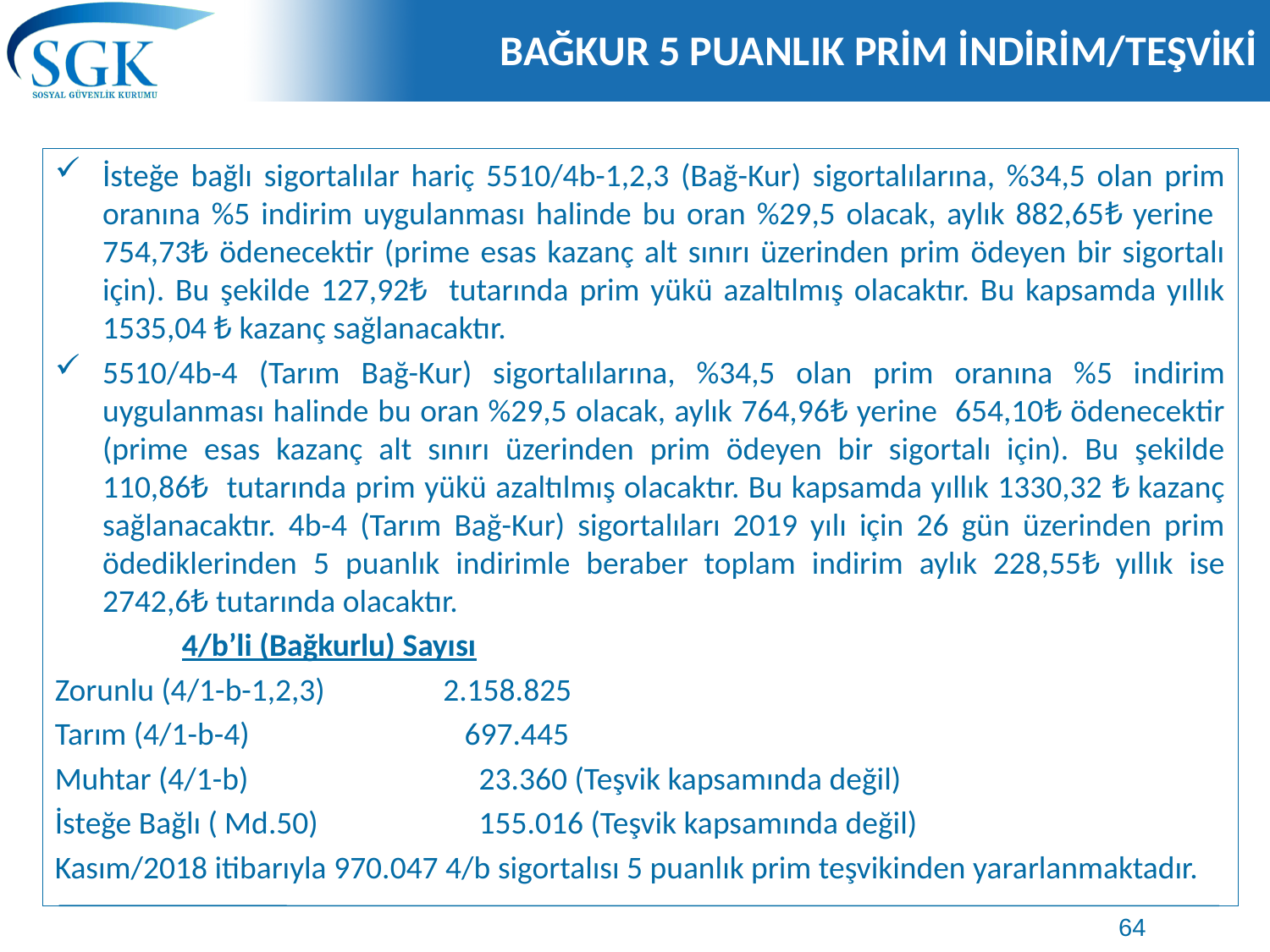

# BAĞKUR 5 PUANLIK PRİM İNDİRİM/TEŞVİKİ
İsteğe bağlı sigortalılar hariç 5510/4b-1,2,3 (Bağ-Kur) sigortalılarına, %34,5 olan prim oranına %5 indirim uygulanması halinde bu oran %29,5 olacak, aylık 882,65₺ yerine  754,73₺ ödenecektir (prime esas kazanç alt sınırı üzerinden prim ödeyen bir sigortalı için). Bu şekilde 127,92₺  tutarında prim yükü azaltılmış olacaktır. Bu kapsamda yıllık 1535,04 ₺ kazanç sağlanacaktır.
5510/4b-4 (Tarım Bağ-Kur) sigortalılarına, %34,5 olan prim oranına %5 indirim uygulanması halinde bu oran %29,5 olacak, aylık 764,96₺ yerine  654,10₺ ödenecektir (prime esas kazanç alt sınırı üzerinden prim ödeyen bir sigortalı için). Bu şekilde 110,86₺  tutarında prim yükü azaltılmış olacaktır. Bu kapsamda yıllık 1330,32 ₺ kazanç sağlanacaktır. 4b-4 (Tarım Bağ-Kur) sigortalıları 2019 yılı için 26 gün üzerinden prim ödediklerinden 5 puanlık indirimle beraber toplam indirim aylık 228,55₺ yıllık ise 2742,6₺ tutarında olacaktır.
	4/b’li (Bağkurlu) Sayısı
Zorunlu (4/1-b-1,2,3)	 2.158.825
Tarım (4/1-b-4)		    697.445
Muhtar (4/1-b) 		      23.360 (Teşvik kapsamında değil)
İsteğe Bağlı ( Md.50) 	      155.016 (Teşvik kapsamında değil)
Kasım/2018 itibarıyla 970.047 4/b sigortalısı 5 puanlık prim teşvikinden yararlanmaktadır.